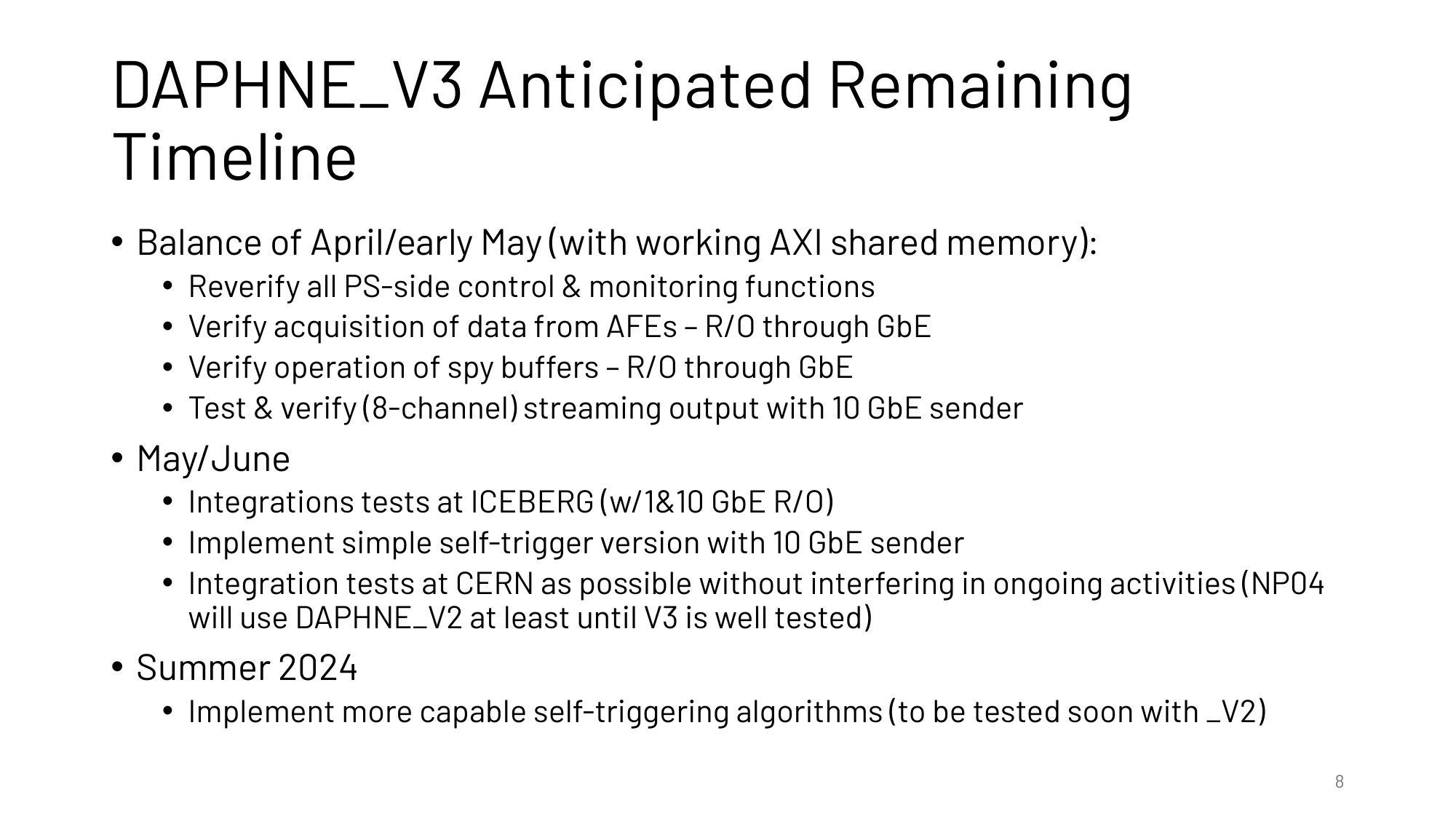

# DAPHNE_V3 Anticipated Remaining Timeline
Balance of April/early May (with working AXI shared memory):
Reverify all PS-side control & monitoring functions
Verify acquisition of data from AFEs – R/O through GbE
Verify operation of spy buffers – R/O through GbE
Test & verify (8-channel) streaming output with 10 GbE sender
May/June
Integrations tests at ICEBERG (w/1&10 GbE R/O)
Implement simple self-trigger version with 10 GbE sender
Integration tests at CERN as possible without interfering in ongoing activities (NP04 will use DAPHNE_V2 at least until V3 is well tested)
Summer 2024
Implement more capable self-triggering algorithms (to be tested soon with _V2)

8